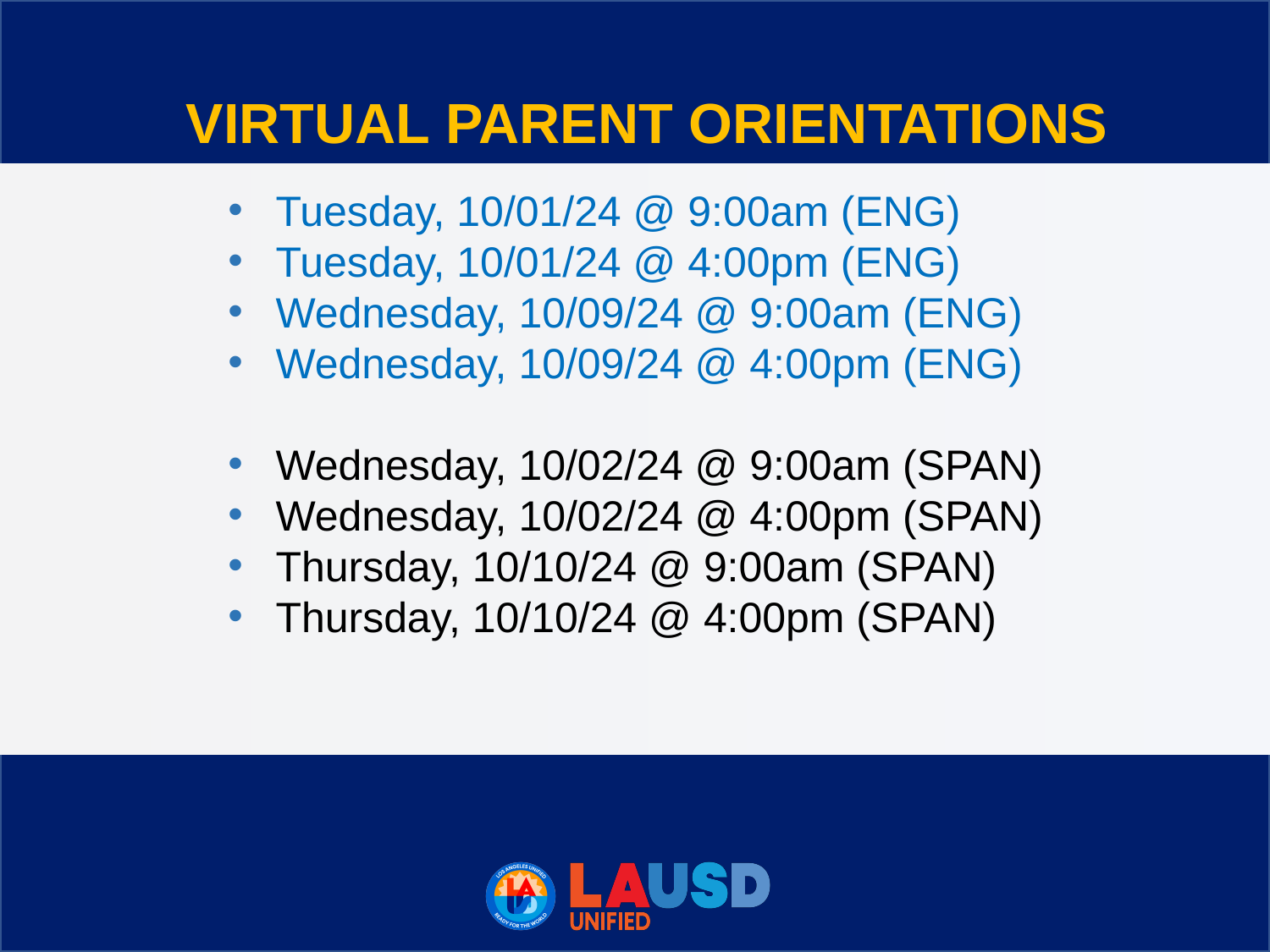

# VIRTUAL PARENT ORIENTATIONS

Tuesday, 10/01/24 @ 9:00am (ENG)
Tuesday, 10/01/24 @ 4:00pm (ENG)
Wednesday, 10/09/24 @ 9:00am (ENG)
Wednesday, 10/09/24 @ 4:00pm (ENG)

Wednesday, 10/02/24 @ 9:00am (SPAN)
Wednesday, 10/02/24 @ 4:00pm (SPAN)
Thursday, 10/10/24 @ 9:00am (SPAN)
Thursday, 10/10/24 @ 4:00pm (SPAN)